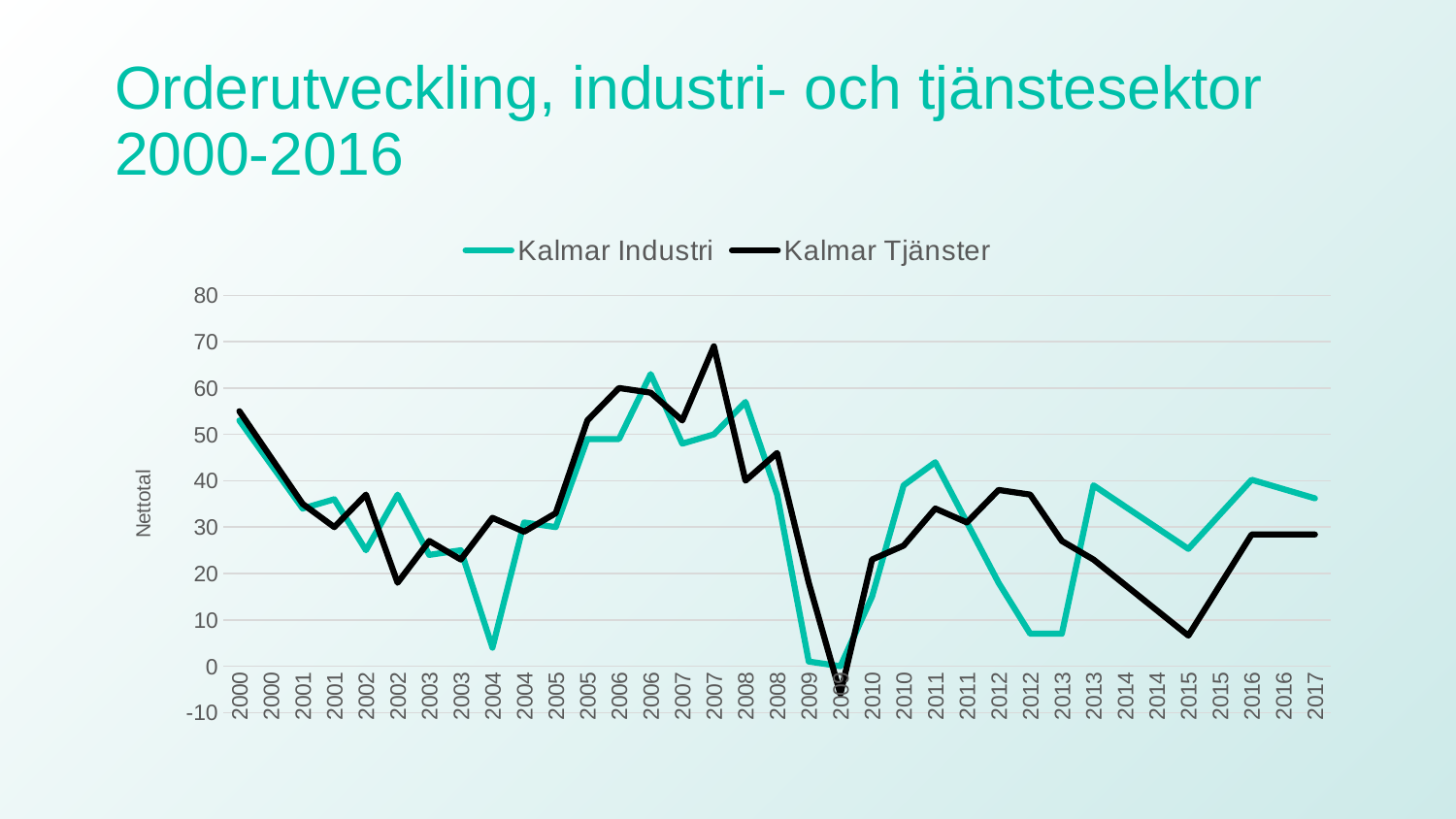

# Orderutveckling, industri- och tjänstesektor 2000-2016

### Chart

| Category | Kalmar | Kalmar |
|---|---|---|
| 2000 | 53.0 | 55.0 |
| 2000 | 43.5 | 45.0 |
| 2001 | 34.0 | 35.0 |
| 2001 | 36.0 | 30.0 |
| 2002 | 25.0 | 37.0 |
| 2002 | 37.0 | 18.0 |
| 2003 | 24.0 | 27.0 |
| 2003 | 25.0 | 23.0 |
| 2004 | 4.0 | 32.0 |
| 2004 | 31.0 | 29.0 |
| 2005 | 30.0 | 33.0 |
| 2005 | 49.0 | 53.0 |
| 2006 | 49.0 | 60.0 |
| 2006 | 63.0 | 59.0 |
| 2007 | 48.0 | 53.0 |
| 2007 | 50.0 | 69.0 |
| 2008 | 57.0 | 40.0 |
| 2008 | 37.0 | 46.0 |
| 2009 | 1.0 | 18.0 |
| 2009 | 0.0 | -6.0 |
| 2010 | 15.0 | 23.0 |
| 2010 | 39.0 | 26.0 |
| 2011 | 44.0 | 34.0 |
| 2011 | 31.0 | 31.0 |
| 2012 | 18.0 | 38.0 |
| 2012 | 7.0 | 37.0 |
| 2013 | 7.0 | 27.0 |
| 2013 | 39.0 | 23.0 |
| 2014 | 34.43333333333334 | 17.53333333333333 |
| 2014 | 29.866666666666667 | 12.066666666666665 |
| 2015 | 25.3 | 6.599999999999998 |
| 2015 | 32.75 | 17.5 |
| 2016 | 40.2 | 28.4 |
| 2016 | 38.2 | 28.4 |
| 2017 | 36.199999999999996 | 28.4 |